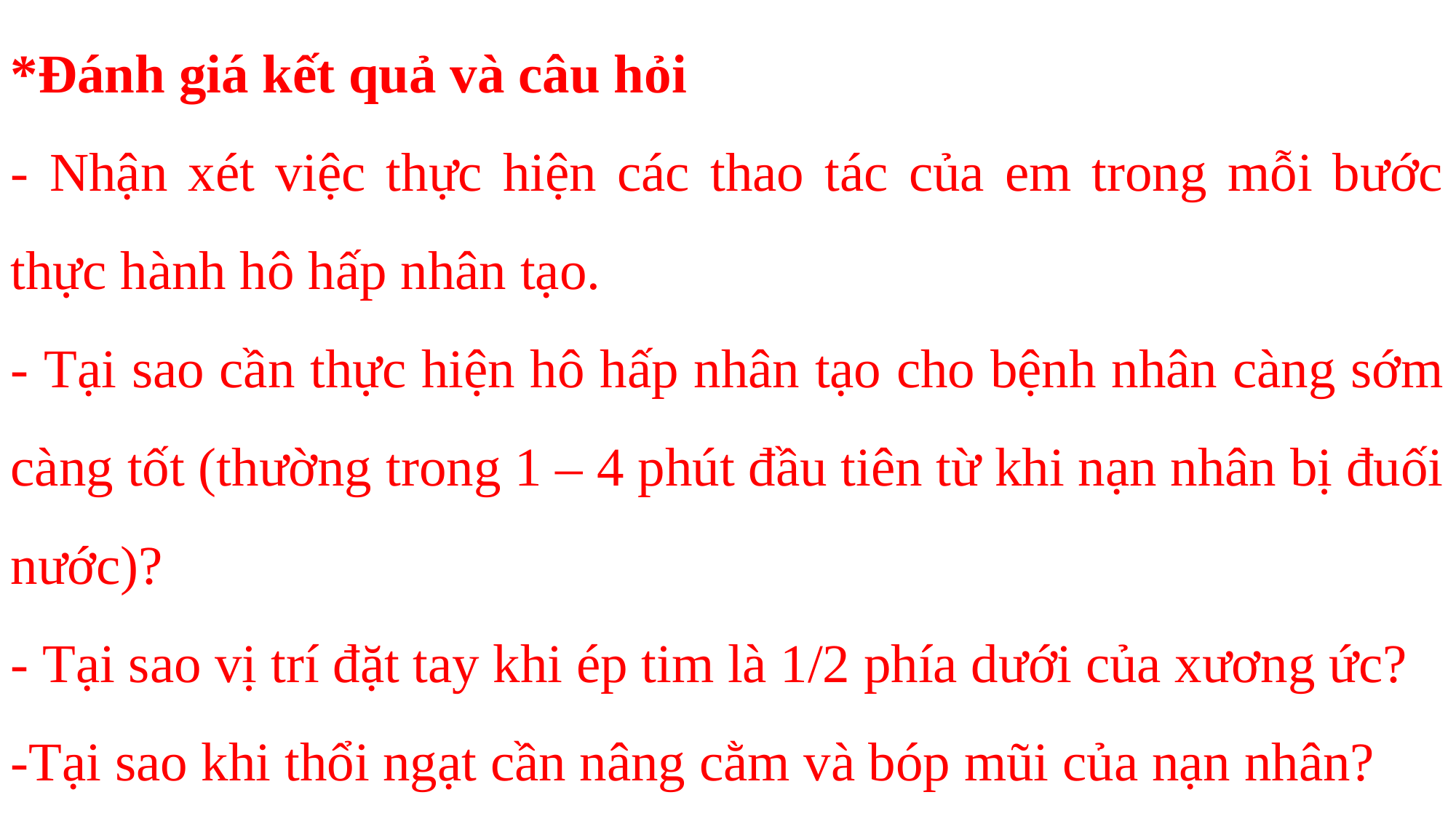

*Đánh giá kết quả và câu hỏi
- Nhận xét việc thực hiện các thao tác của em trong mỗi bước thực hành hô hấp nhân tạo.
- Tại sao cần thực hiện hô hấp nhân tạo cho bệnh nhân càng sớm càng tốt (thường trong 1 – 4 phút đầu tiên từ khi nạn nhân bị đuối nước)?
- Tại sao vị trí đặt tay khi ép tim là 1/2 phía dưới của xương ức?
-Tại sao khi thổi ngạt cần nâng cằm và bóp mũi của nạn nhân?